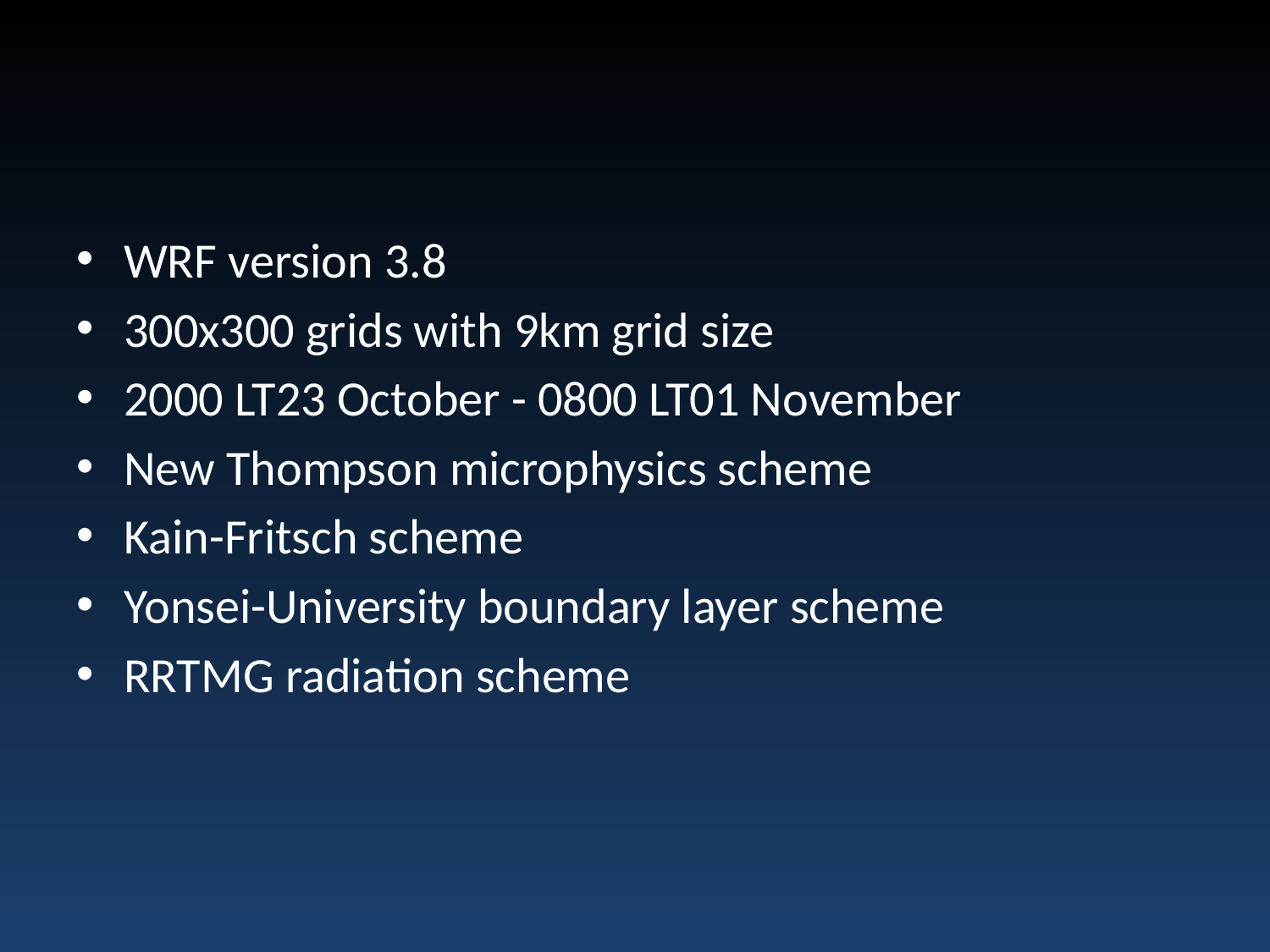

#
WRF version 3.8
300x300 grids with 9km grid size
2000 LT23 October - 0800 LT01 November
New Thompson microphysics scheme
Kain-Fritsch scheme
Yonsei-University boundary layer scheme
RRTMG radiation scheme